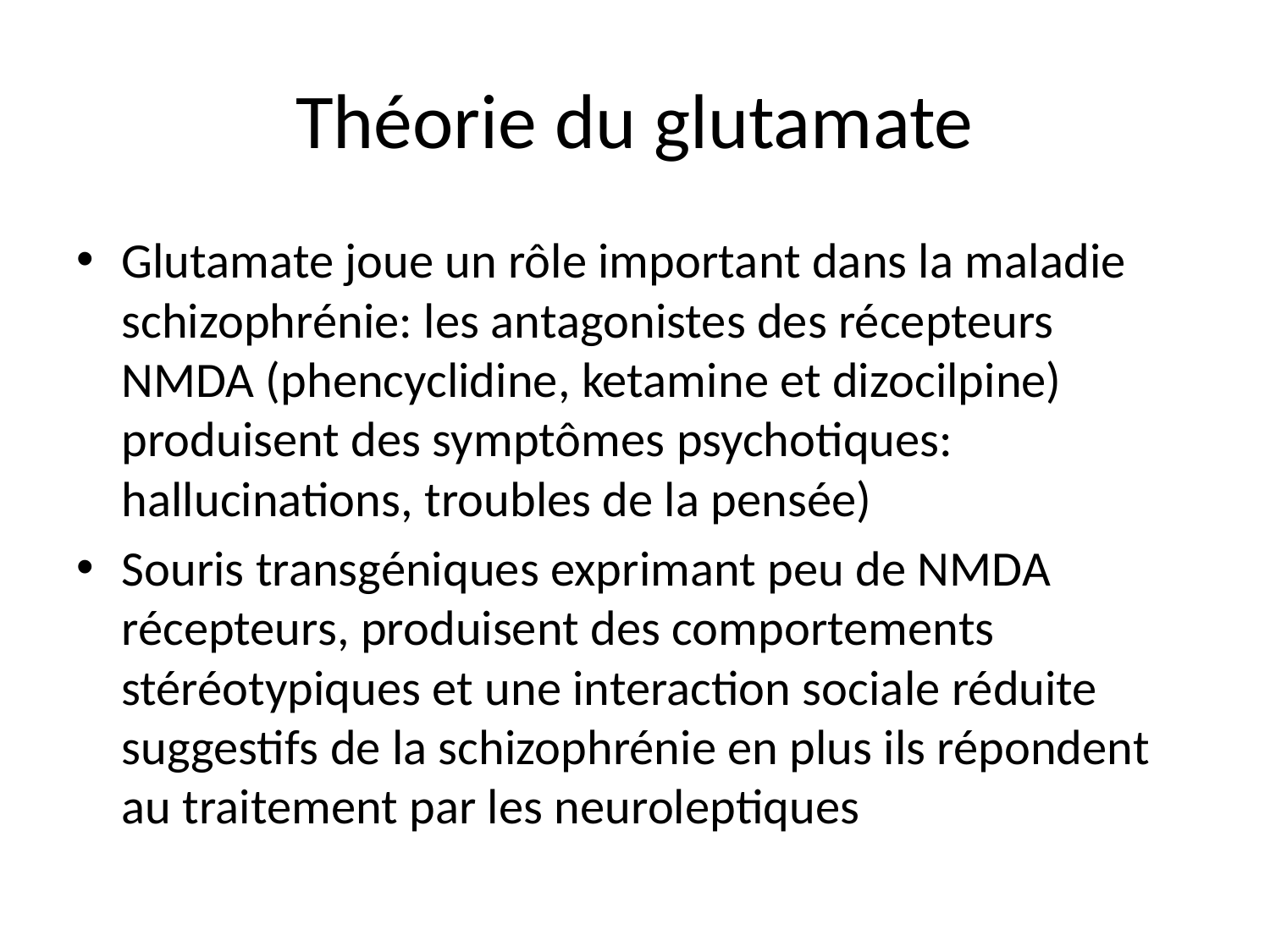

# Théorie du glutamate
Glutamate joue un rôle important dans la maladie schizophrénie: les antagonistes des récepteurs NMDA (phencyclidine, ketamine et dizocilpine) produisent des symptômes psychotiques: hallucinations, troubles de la pensée)
Souris transgéniques exprimant peu de NMDA récepteurs, produisent des comportements stéréotypiques et une interaction sociale réduite suggestifs de la schizophrénie en plus ils répondent au traitement par les neuroleptiques